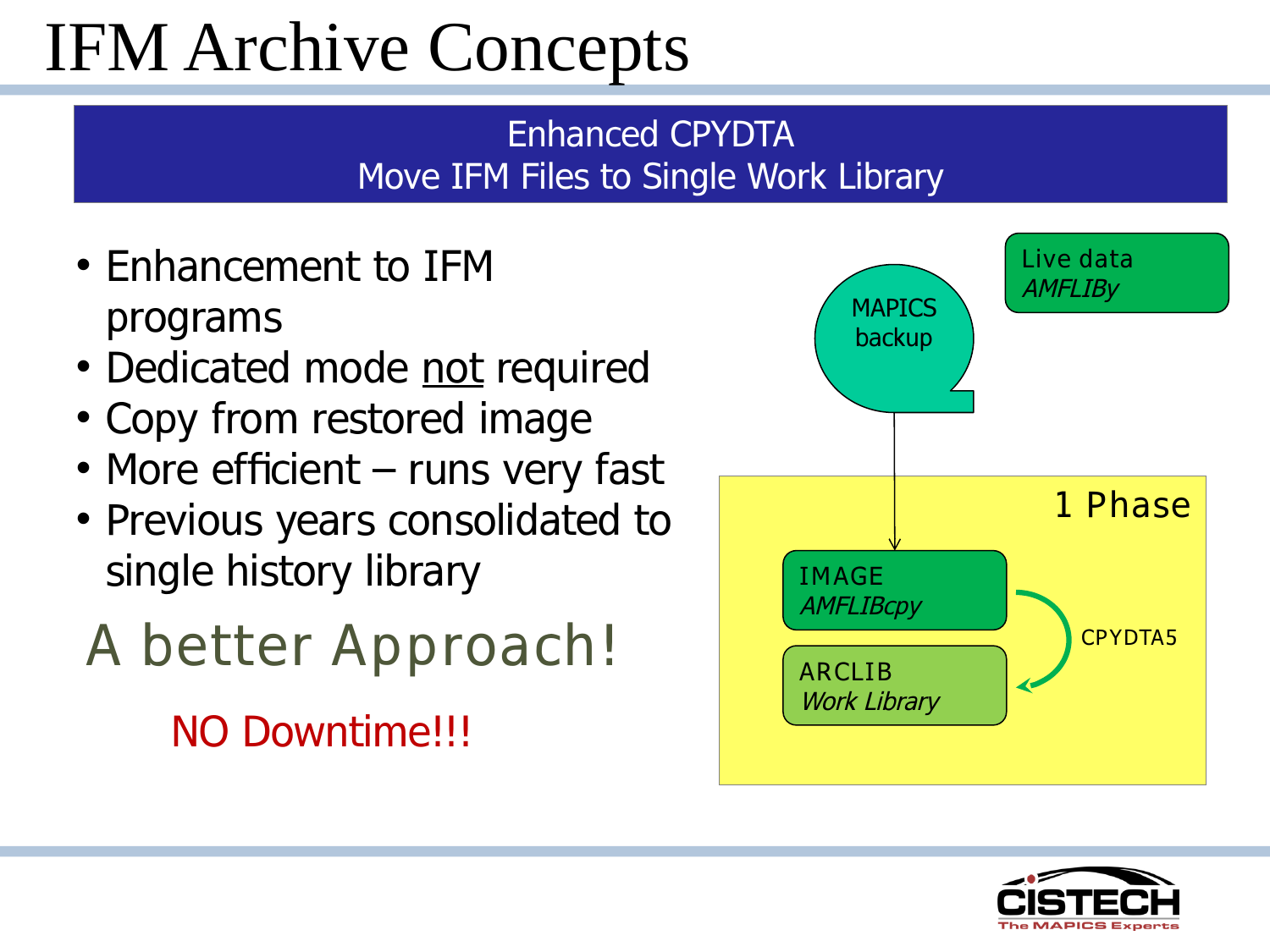

# IFM Archive Concepts
Enhanced CPYDTA
Move IFM Files to Single Work Library
Enhancement to IFM programs
Dedicated mode not required
Copy from restored image
More efficient – runs very fast
Previous years consolidated to single history library
Live data
AMFLIBy
MAPICSbackup
                               1 Phase

IMAGE
AMFLIBcpy

A better Approach!
CPYDTA5
ARCLIB
Work Library
NO Downtime!!!